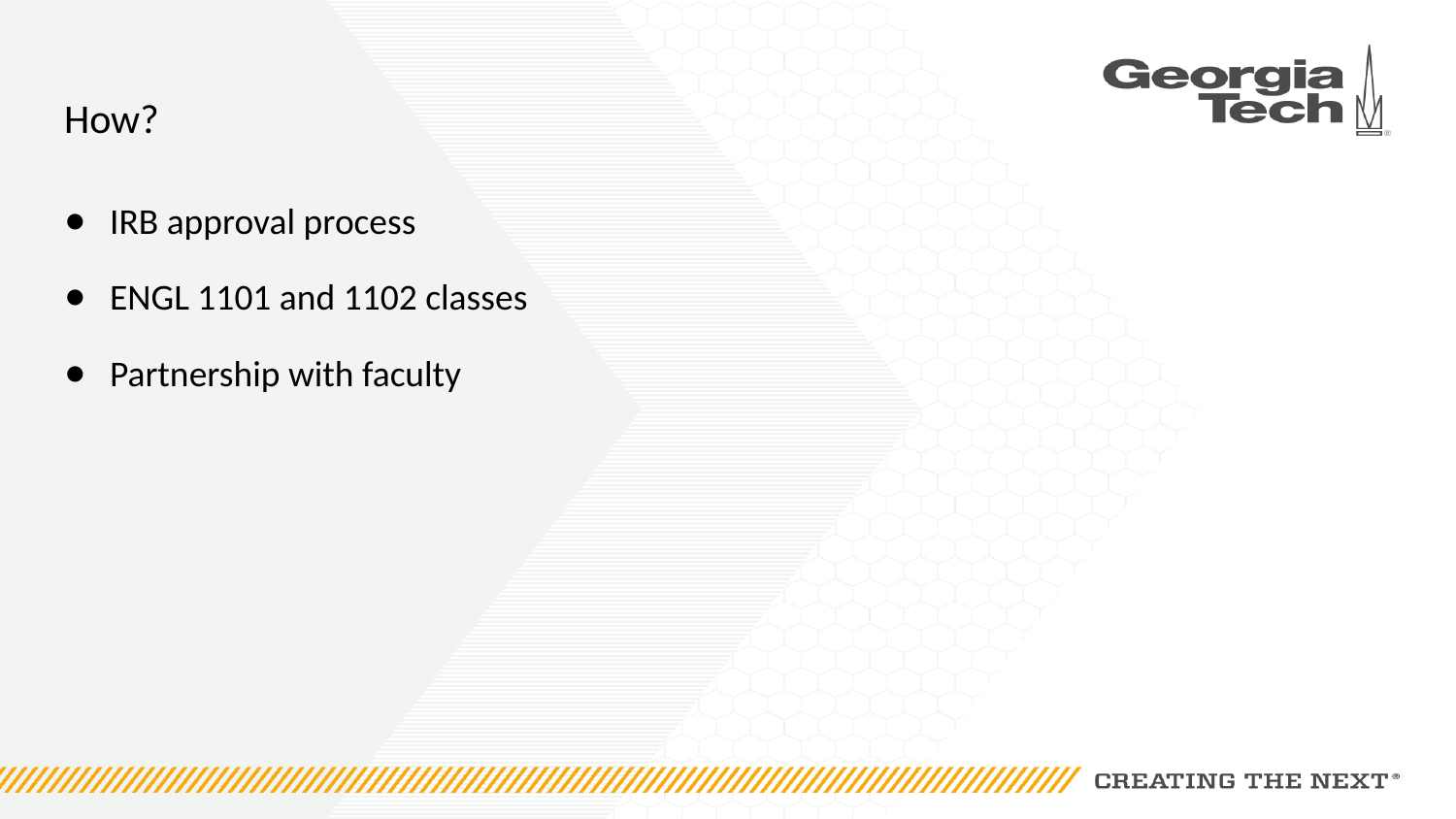

# How?
IRB approval process
ENGL 1101 and 1102 classes
Partnership with faculty